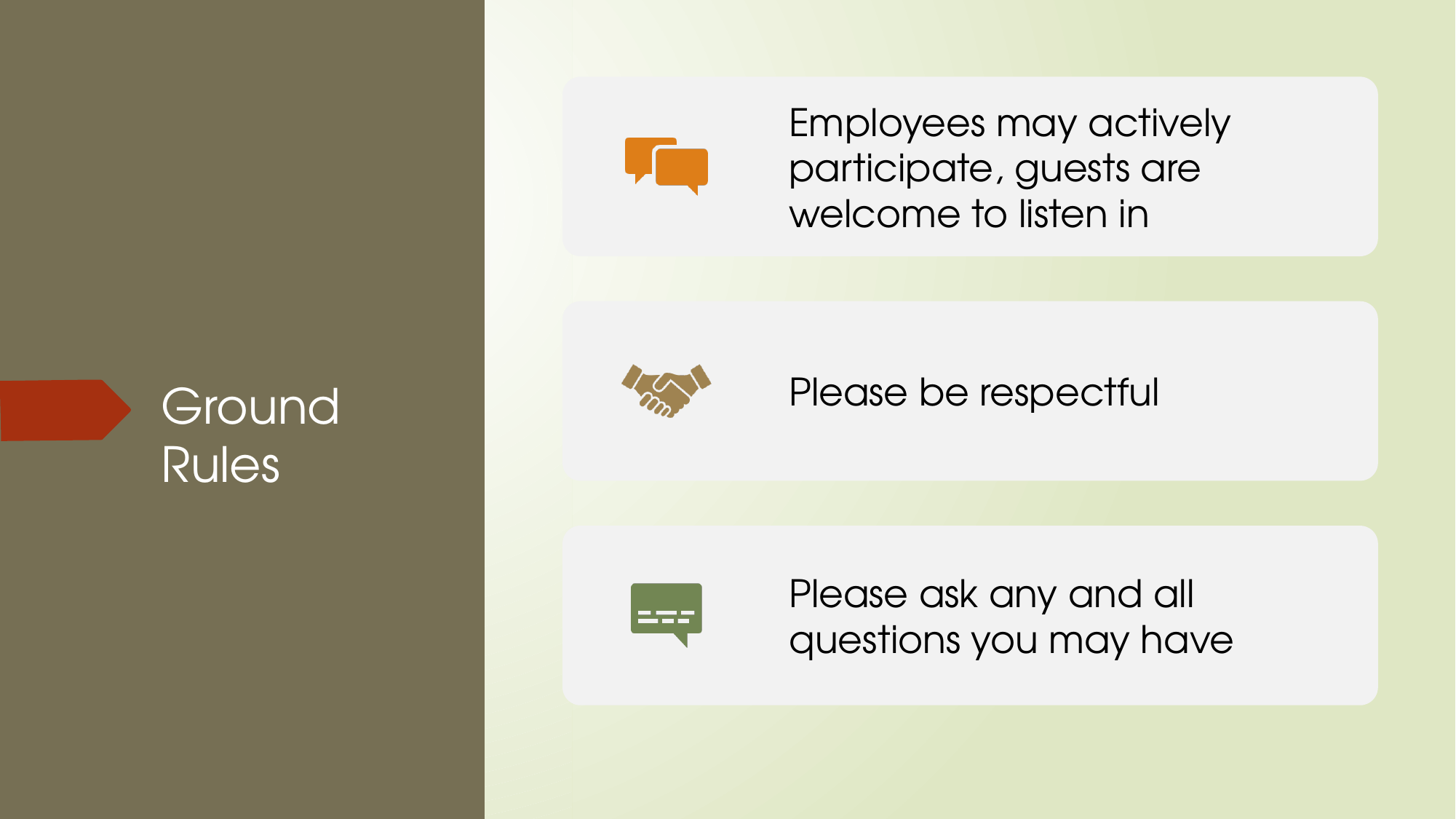

Employees may actively participate, guests are welcome to listen in
Please be respectful
Please ask any and all questions you may have

# Ground Rules